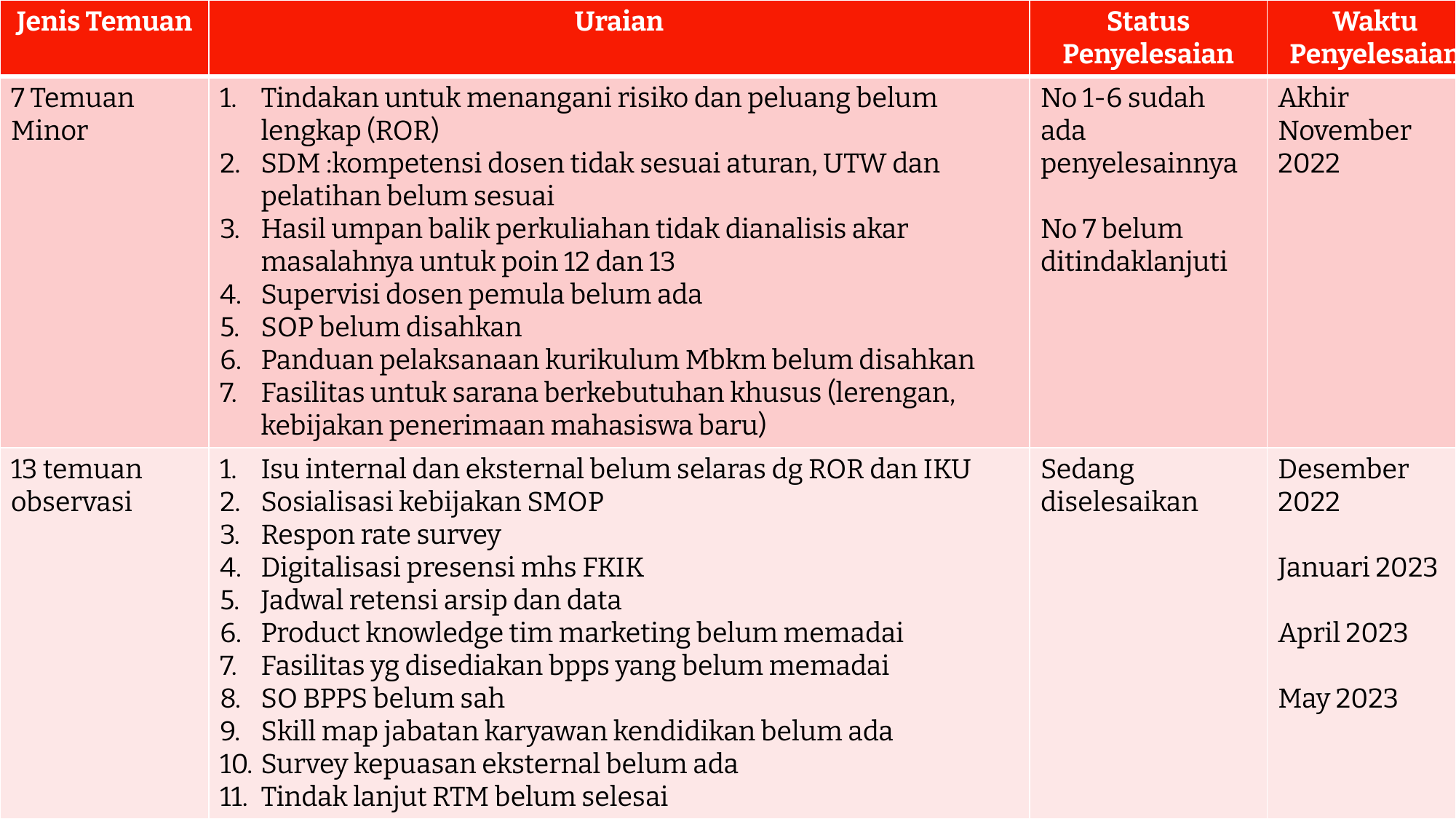

| Jenis Temuan | Uraian | Status Penyelesaian | Waktu Penyelesaian |
| --- | --- | --- | --- |
| 7 Temuan Minor | Tindakan untuk menangani risiko dan peluang belum lengkap (ROR) SDM :kompetensi dosen tidak sesuai aturan, UTW dan pelatihan belum sesuai Hasil umpan balik perkuliahan tidak dianalisis akar masalahnya untuk poin 12 dan 13 Supervisi dosen pemula belum ada SOP belum disahkan Panduan pelaksanaan kurikulum Mbkm belum disahkan Fasilitas untuk sarana berkebutuhan khusus (lerengan, kebijakan penerimaan mahasiswa baru) | No 1-6 sudah ada penyelesainnya No 7 belum ditindaklanjuti | Akhir November 2022 |
| 13 temuan observasi | Isu internal dan eksternal belum selaras dg ROR dan IKU Sosialisasi kebijakan SMOP Respon rate survey Digitalisasi presensi mhs FKIK Jadwal retensi arsip dan data Product knowledge tim marketing belum memadai Fasilitas yg disediakan bpps yang belum memadai SO BPPS belum sah Skill map jabatan karyawan kendidikan belum ada Survey kepuasan eksternal belum ada Tindak lanjut RTM belum selesai | Sedang diselesaikan | Desember 2022 Januari 2023 April 2023 May 2023 |